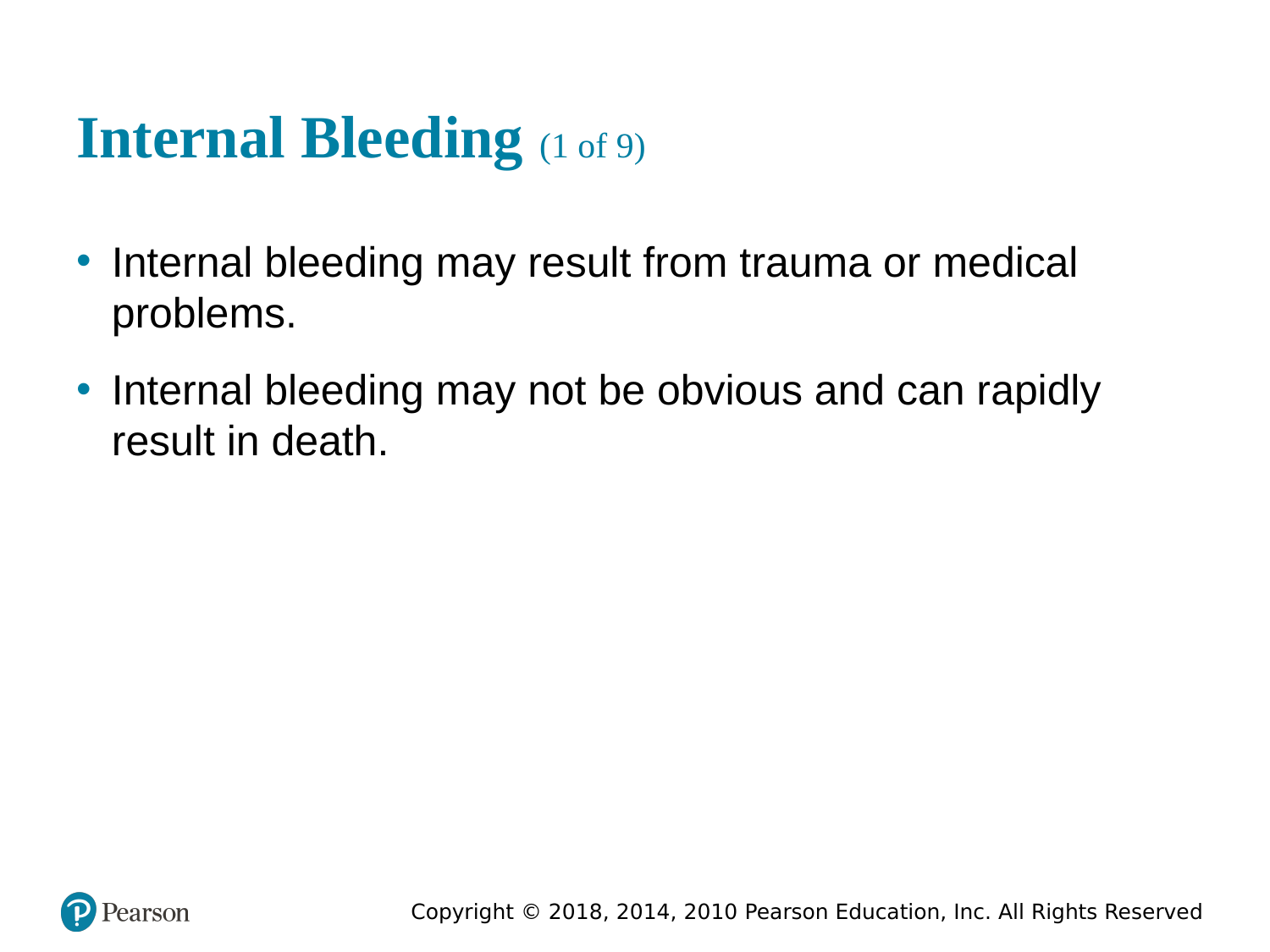

# Internal Bleeding (1 of 9)
Internal bleeding may result from trauma or medical problems.
Internal bleeding may not be obvious and can rapidly result in death.